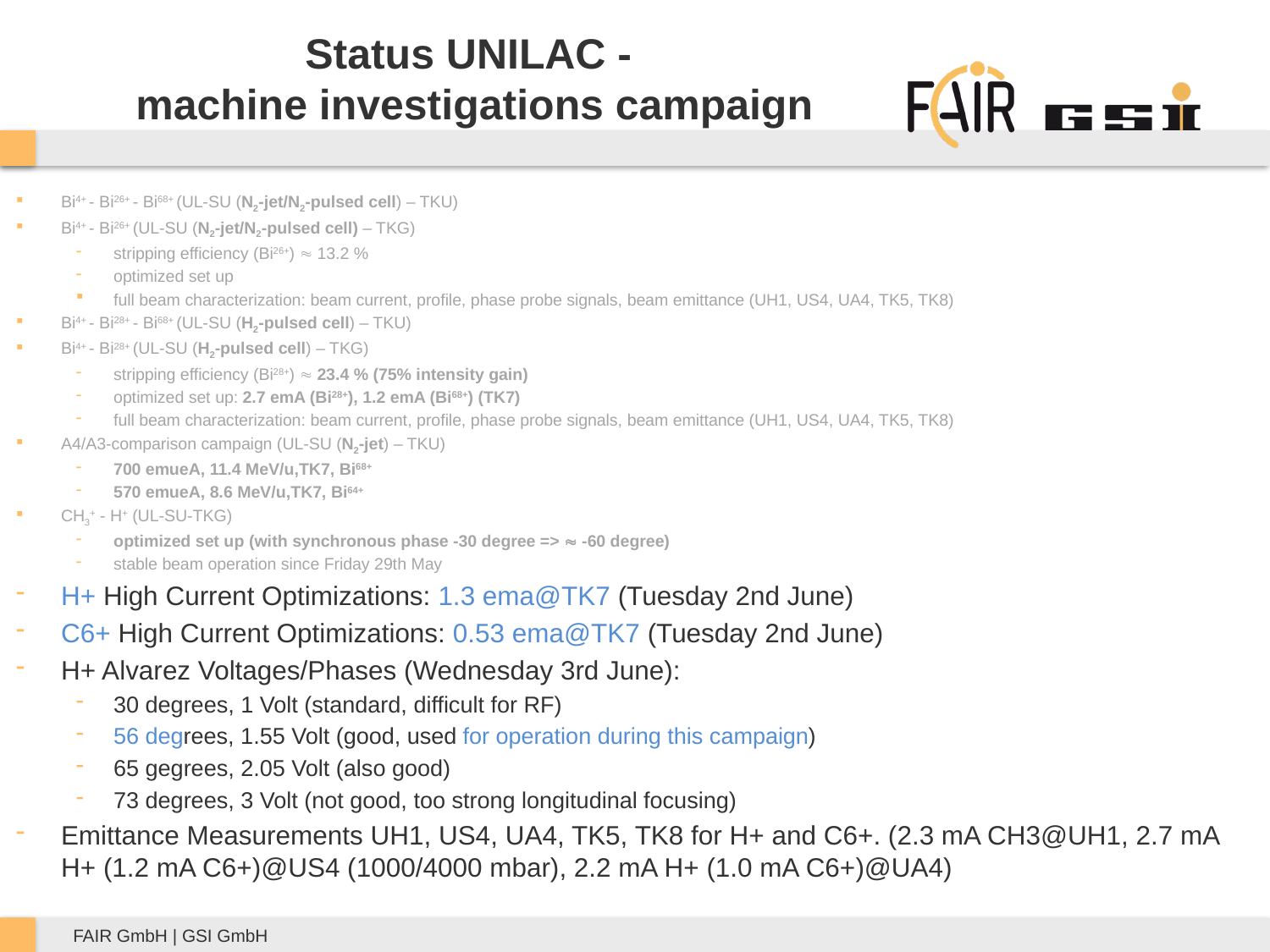

# Status UNILAC - machine investigations campaign
Bi4+ - Bi26+ - Bi68+ (UL-SU (N2-jet/N2-pulsed cell) – TKU)
Bi4+ - Bi26+ (UL-SU (N2-jet/N2-pulsed cell) – TKG)
stripping efficiency (Bi26+) ≈ 13.2 %
optimized set up
full beam characterization: beam current, profile, phase probe signals, beam emittance (UH1, US4, UA4, TK5, TK8)
Bi4+ - Bi28+ - Bi68+ (UL-SU (H2-pulsed cell) – TKU)
Bi4+ - Bi28+ (UL-SU (H2-pulsed cell) – TKG)
stripping efficiency (Bi28+) ≈ 23.4 % (75% intensity gain)
optimized set up: 2.7 emA (Bi28+), 1.2 emA (Bi68+) (TK7)
full beam characterization: beam current, profile, phase probe signals, beam emittance (UH1, US4, UA4, TK5, TK8)
A4/A3-comparison campaign (UL-SU (N2-jet) – TKU)
700 emueA, 11.4 MeV/u,TK7, Bi68+
570 emueA, 8.6 MeV/u,TK7, Bi64+
CH3+ - H+ (UL-SU-TKG)
optimized set up (with synchronous phase -30 degree => ≈ -60 degree)
stable beam operation since Friday 29th May
H+ High Current Optimizations: 1.3 ema@TK7 (Tuesday 2nd June)
C6+ High Current Optimizations: 0.53 ema@TK7 (Tuesday 2nd June)
H+ Alvarez Voltages/Phases (Wednesday 3rd June):
30 degrees, 1 Volt (standard, difficult for RF)
56 degrees, 1.55 Volt (good, used for operation during this campaign)
65 gegrees, 2.05 Volt (also good)
73 degrees, 3 Volt (not good, too strong longitudinal focusing)
Emittance Measurements UH1, US4, UA4, TK5, TK8 for H+ and C6+. (2.3 mA CH3@UH1, 2.7 mA H+ (1.2 mA C6+)@US4 (1000/4000 mbar), 2.2 mA H+ (1.0 mA C6+)@UA4)